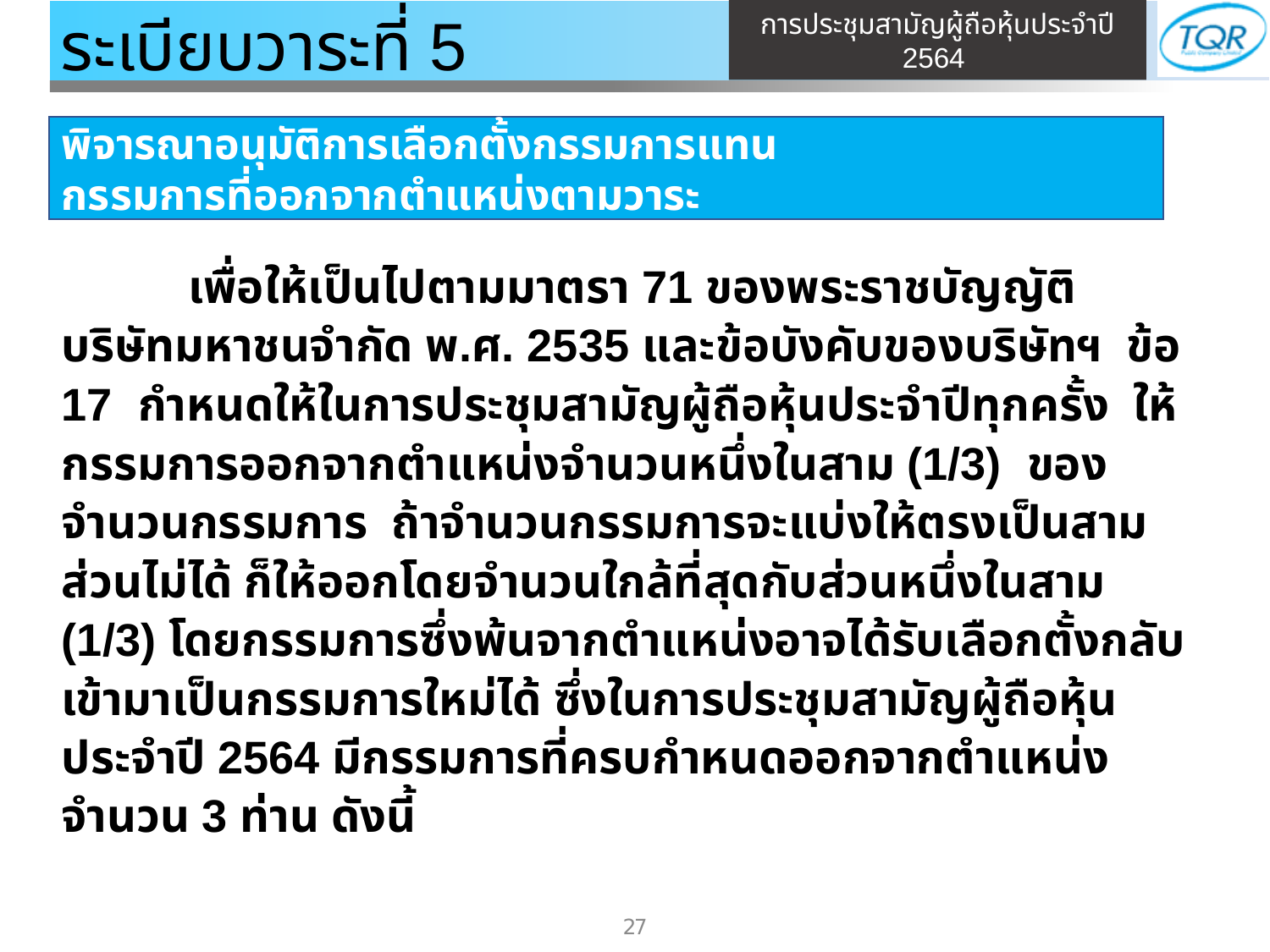

# ระเบียบวาระที่ 5
พิจารณาอนุมัติการเลือกตั้งกรรมการแทน
กรรมการที่ออกจากตำแหน่งตามวาระ
	เพื่อให้เป็นไปตามมาตรา 71 ของพระราชบัญญัติบริษัทมหาชนจำกัด พ.ศ. 2535 และข้อบังคับของบริษัทฯ  ข้อ 17  กำหนดให้ในการประชุมสามัญผู้ถือหุ้นประจำปีทุกครั้ง  ให้กรรมการออกจากตำแหน่งจำนวนหนึ่งในสาม (1/3)  ของจำนวนกรรมการ  ถ้าจำนวนกรรมการจะแบ่งให้ตรงเป็นสามส่วนไม่ได้ ก็ให้ออกโดยจำนวนใกล้ที่สุดกับส่วนหนึ่งในสาม (1/3) โดยกรรมการซึ่งพ้นจากตำแหน่งอาจได้รับเลือกตั้งกลับเข้ามาเป็นกรรมการใหม่ได้ ซึ่งในการประชุมสามัญผู้ถือหุ้น  ประจำปี 2564 มีกรรมการที่ครบกำหนดออกจากตำแหน่ง จำนวน 3 ท่าน ดังนี้

27